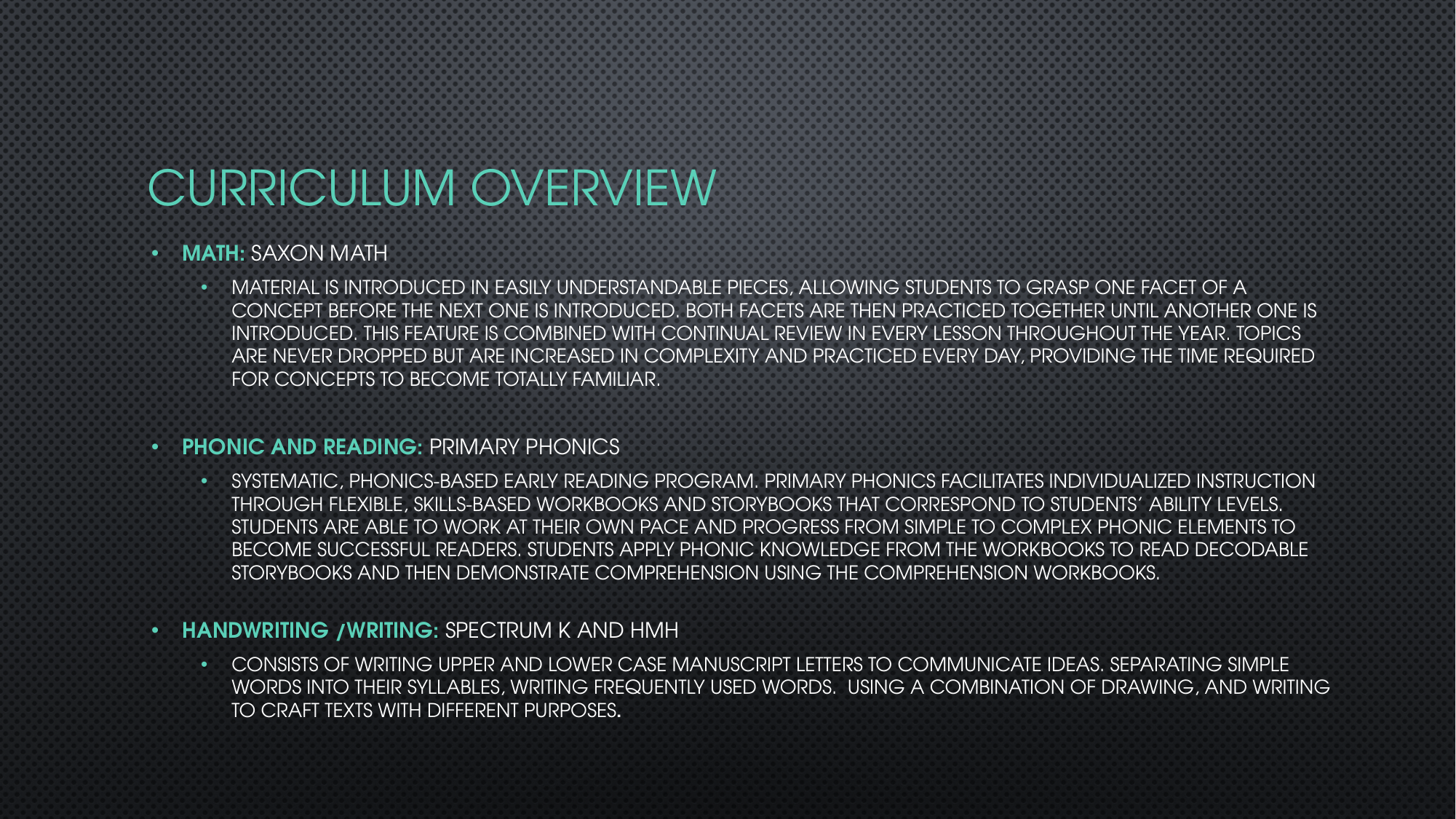

# Curriculum Overview
Math: Saxon Math
Material is introduced in easily understandable pieces, allowing students to grasp one facet of a concept before the next one is introduced. Both facets are then practiced together until another one is introduced. This feature is combined with continual review in every lesson throughout the year. Topics are never dropped but are increased in complexity and practiced every day, providing the time required for concepts to become totally familiar.

Phonic and Reading: Primary Phonics
Systematic, phonics-based early reading program. Primary Phonics facilitates individualized instruction through flexible, skills-based workbooks and storybooks that correspond to students’ ability levels. Students are able to work at their own pace and progress from simple to complex phonic elements to become successful readers. Students apply phonic knowledge from the workbooks to read decodable storybooks and then demonstrate comprehension using the Comprehension Workbooks.
Handwriting /Writing: Spectrum K and HMH
Consists of Writing upper and lower case manuscript letters to communicate ideas. Separating simple words into their syllables, writing frequently used words.  Using a combination of drawing, and writing to craft texts with different purposes.